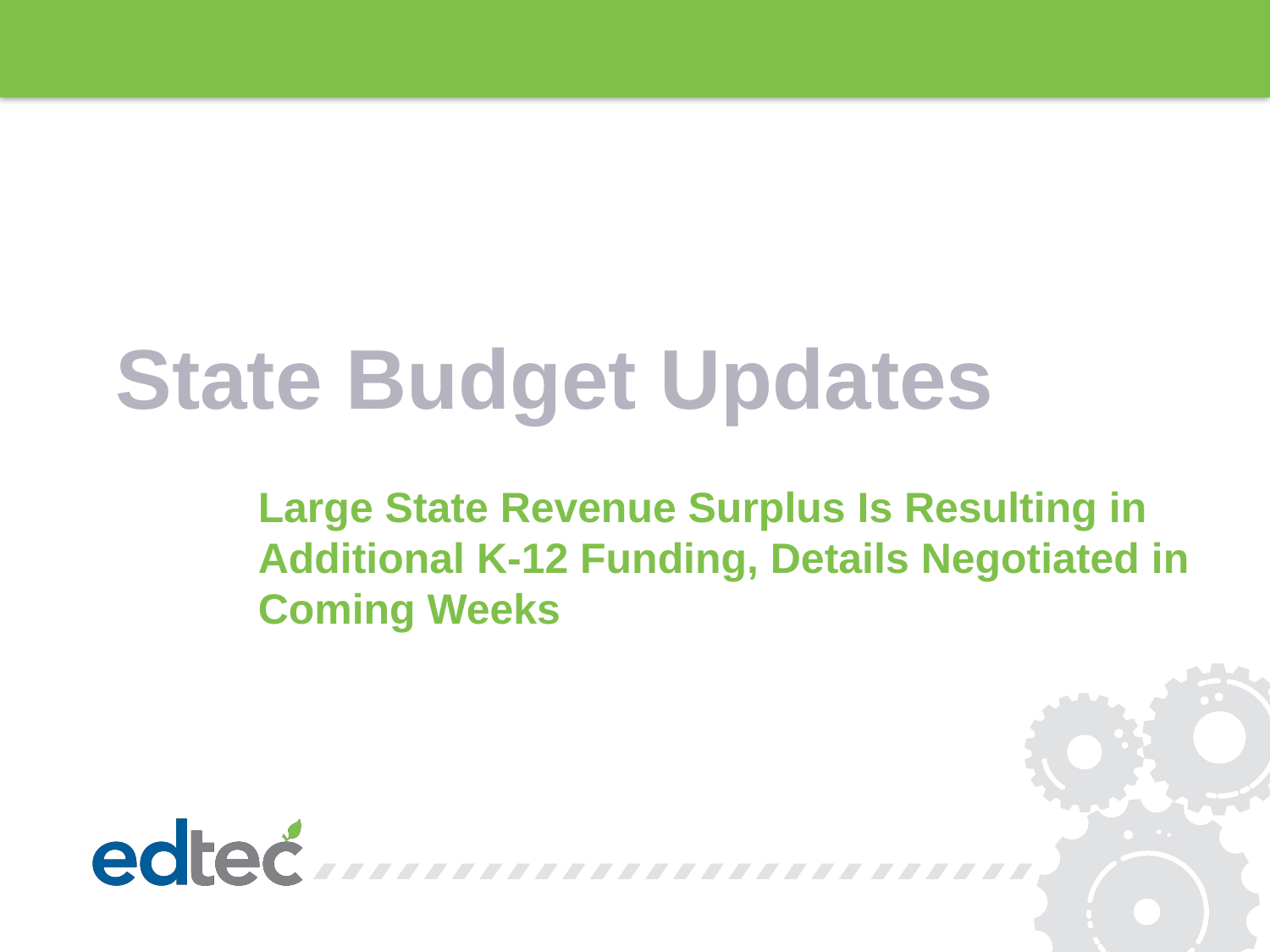

# State Budget Updates
Large State Revenue Surplus Is Resulting in Additional K-12 Funding, Details Negotiated in Coming Weeks